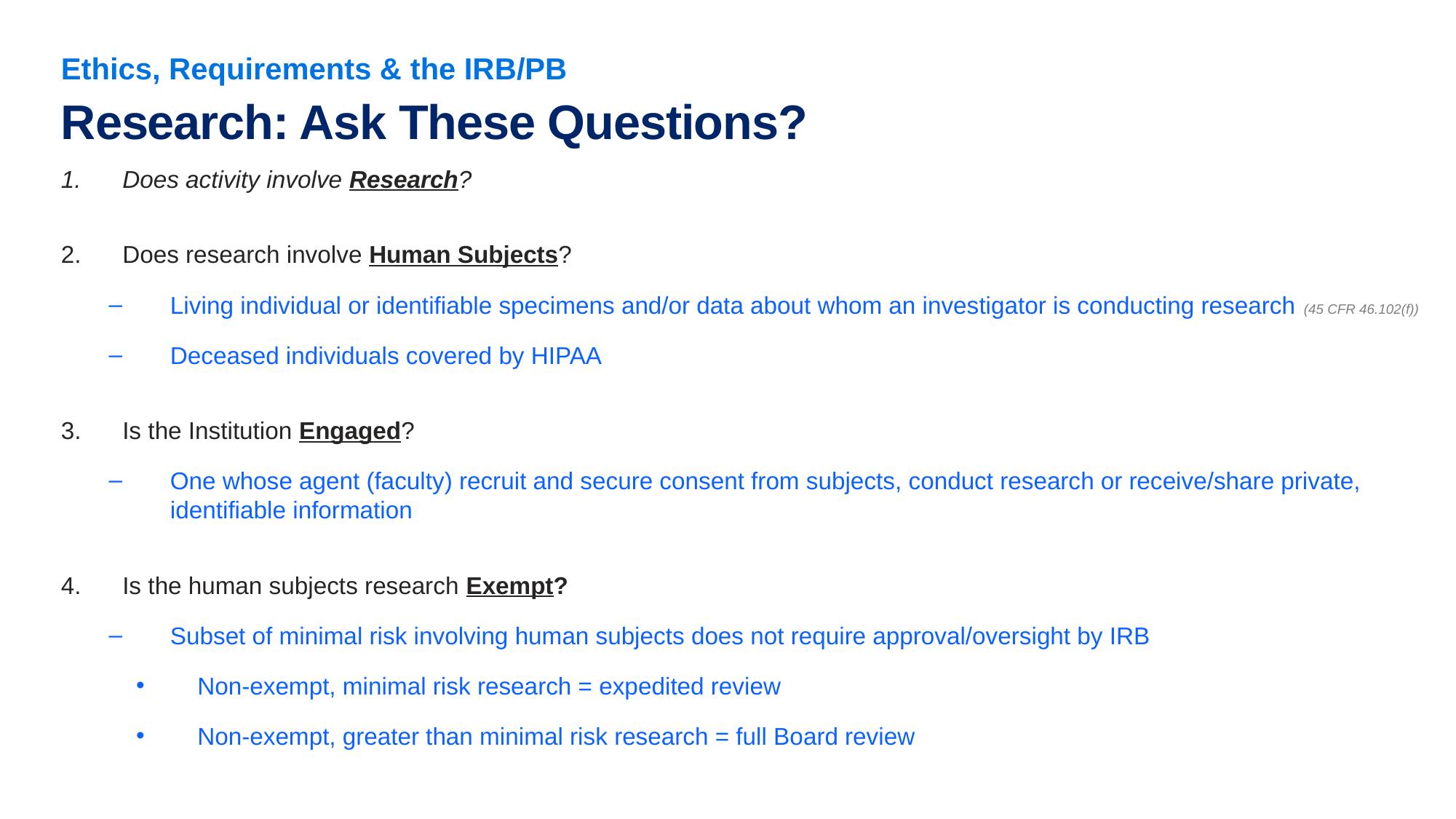

Ethics, Requirements & the IRB/PB
# Research: Ask These Questions?
Does activity involve Research?

Does research involve Human Subjects?
Living individual or identifiable specimens and/or data about whom an investigator is conducting research (45 CFR 46.102(f))
Deceased individuals covered by HIPAA

Is the Institution Engaged?
One whose agent (faculty) recruit and secure consent from subjects, conduct research or receive/share private, identifiable information

Is the human subjects research Exempt?
Subset of minimal risk involving human subjects does not require approval/oversight by IRB
Non-exempt, minimal risk research = expedited review
Non-exempt, greater than minimal risk research = full Board review